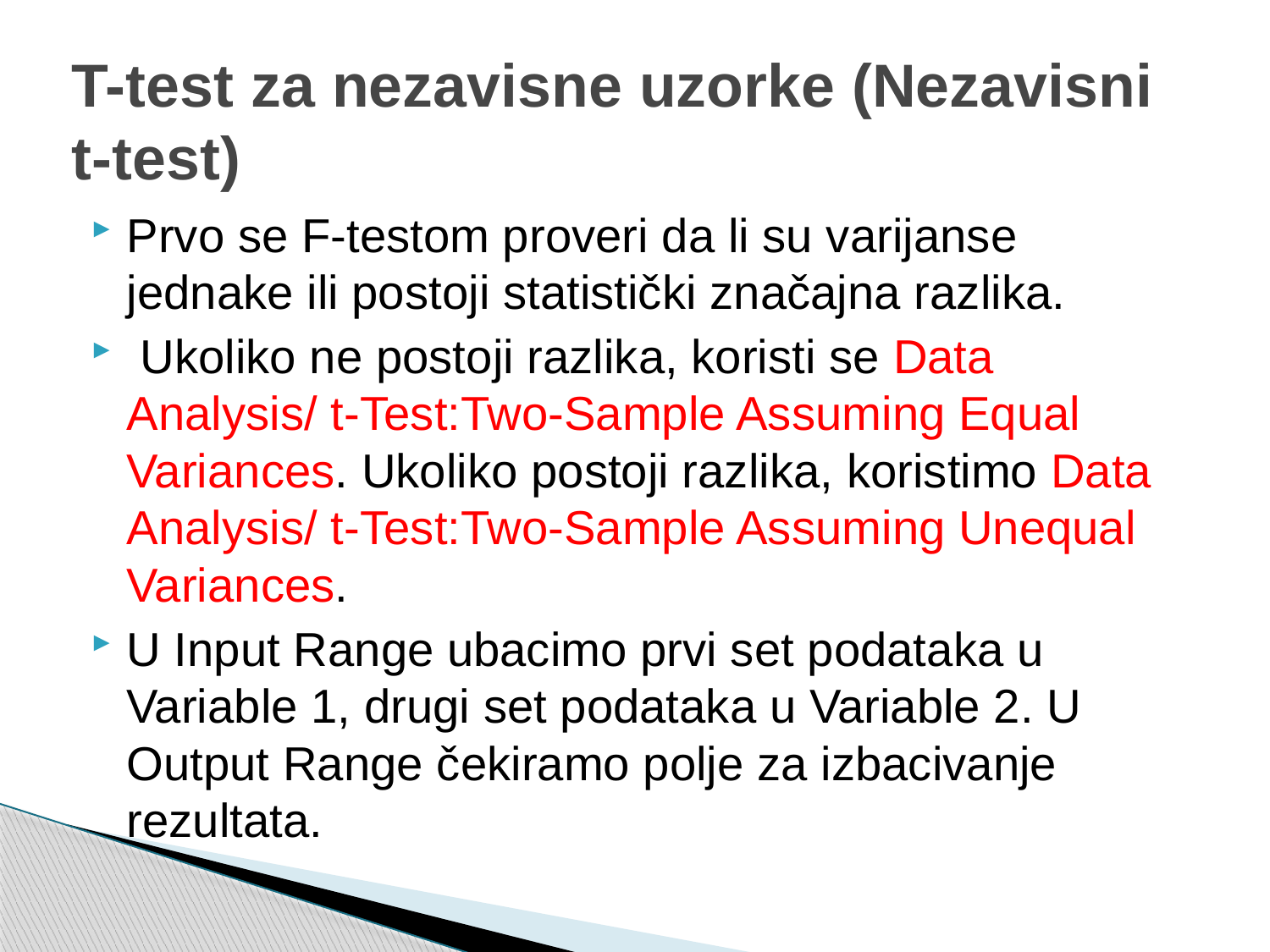

# T-test za nezavisne uzorke (Nezavisni t-test)
Prvo se F-testom proveri da li su varijanse jednake ili postoji statistički značajna razlika.
 Ukoliko ne postoji razlika, koristi se Data Analysis/ t-Test:Two-Sample Assuming Equal Variances. Ukoliko postoji razlika, koristimo Data Analysis/ t-Test:Two-Sample Assuming Unequal Variances.
U Input Range ubacimo prvi set podataka u Variable 1, drugi set podataka u Variable 2. U Output Range čekiramo polje za izbacivanje rezultata.